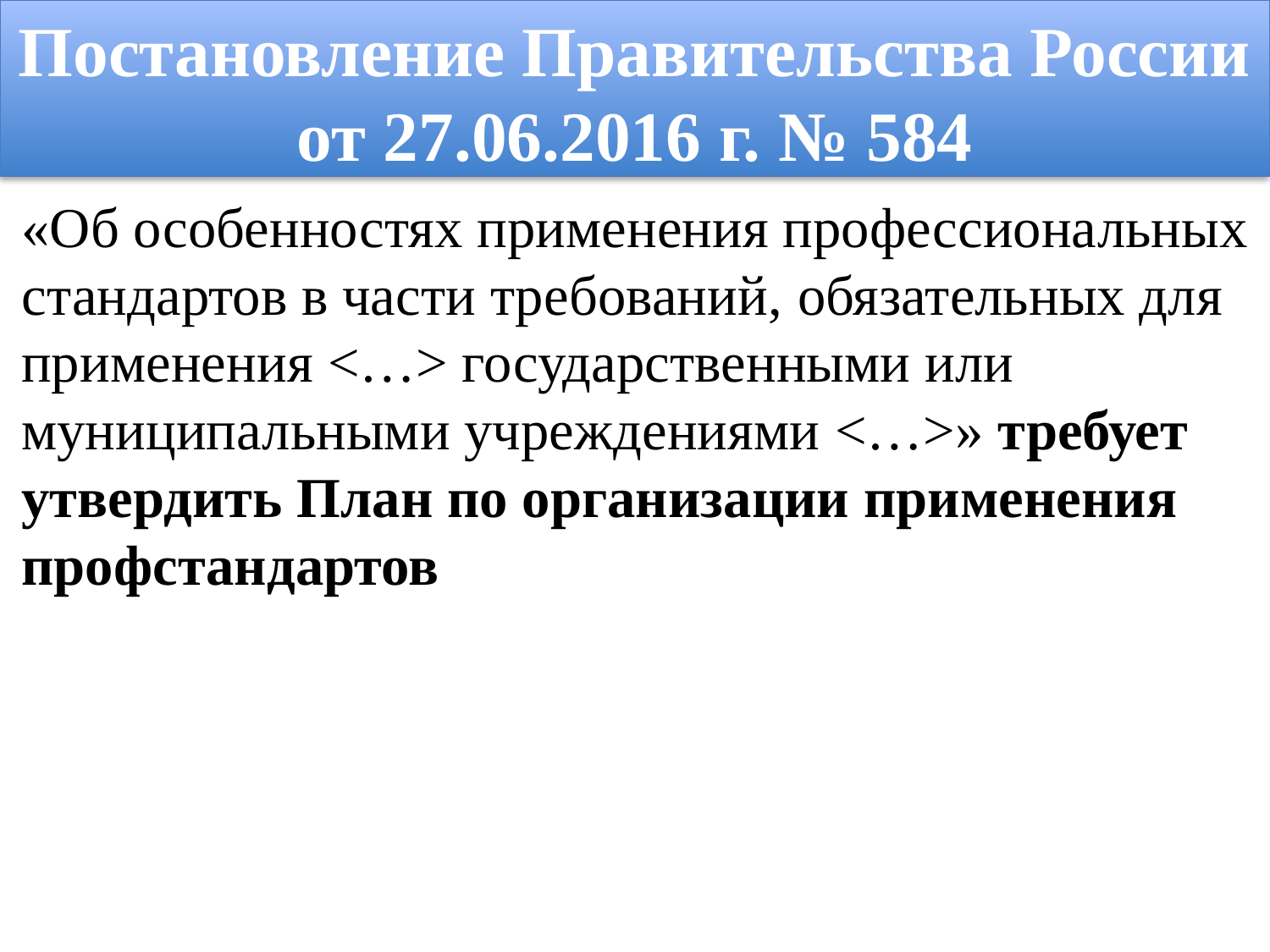

Постановление Правительства России от 27.06.2016 г. № 584
«Об особенностях применения профессиональных стандартов в части требований, обязательных для применения <…> государственными или муниципальными учреждениями <…>» требует утвердить План по организации применения профстандартов